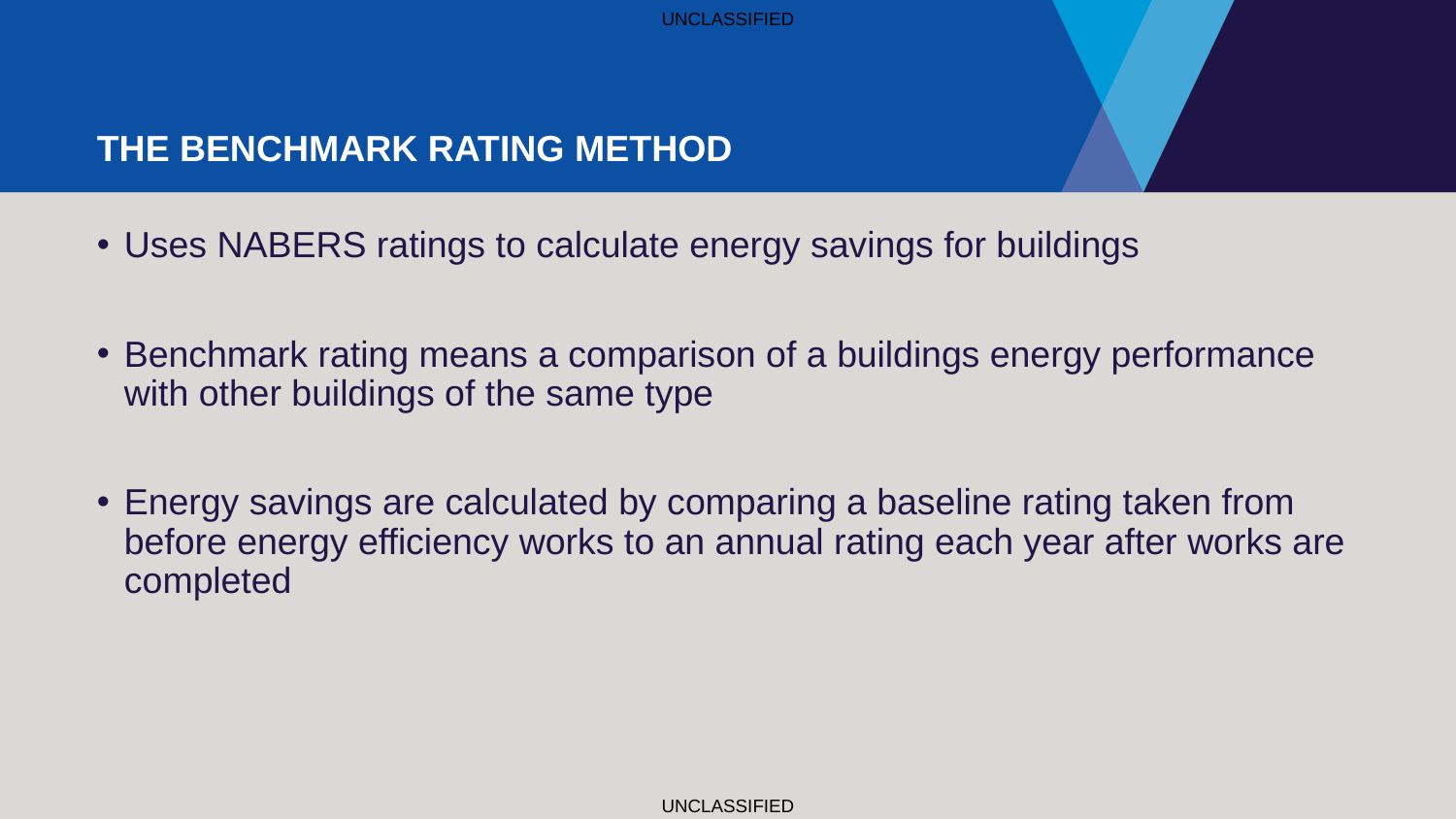

# The benchmark rating method
Uses NABERS ratings to calculate energy savings for buildings

Benchmark rating means a comparison of a buildings energy performance with other buildings of the same type

Energy savings are calculated by comparing a baseline rating taken from before energy efficiency works to an annual rating each year after works are completed